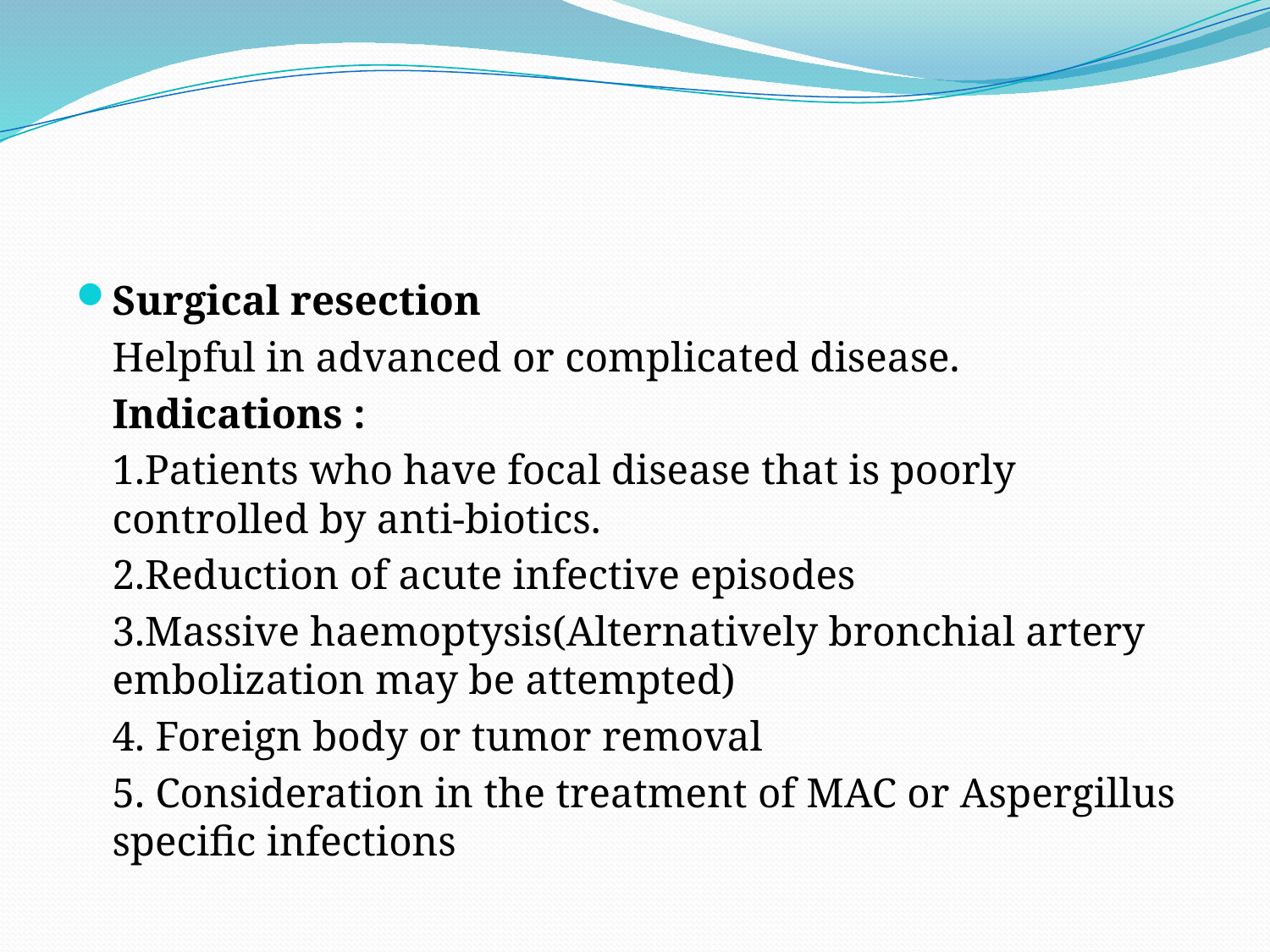

#
Surgical resection
		Helpful in advanced or complicated disease.
	Indications :
		1.Patients who have focal disease that is poorly controlled by anti-biotics.
		2.Reduction of acute infective episodes
		3.Massive haemoptysis(Alternatively bronchial artery embolization may be attempted)
		4. Foreign body or tumor removal
		5. Consideration in the treatment of MAC or Aspergillus specific infections